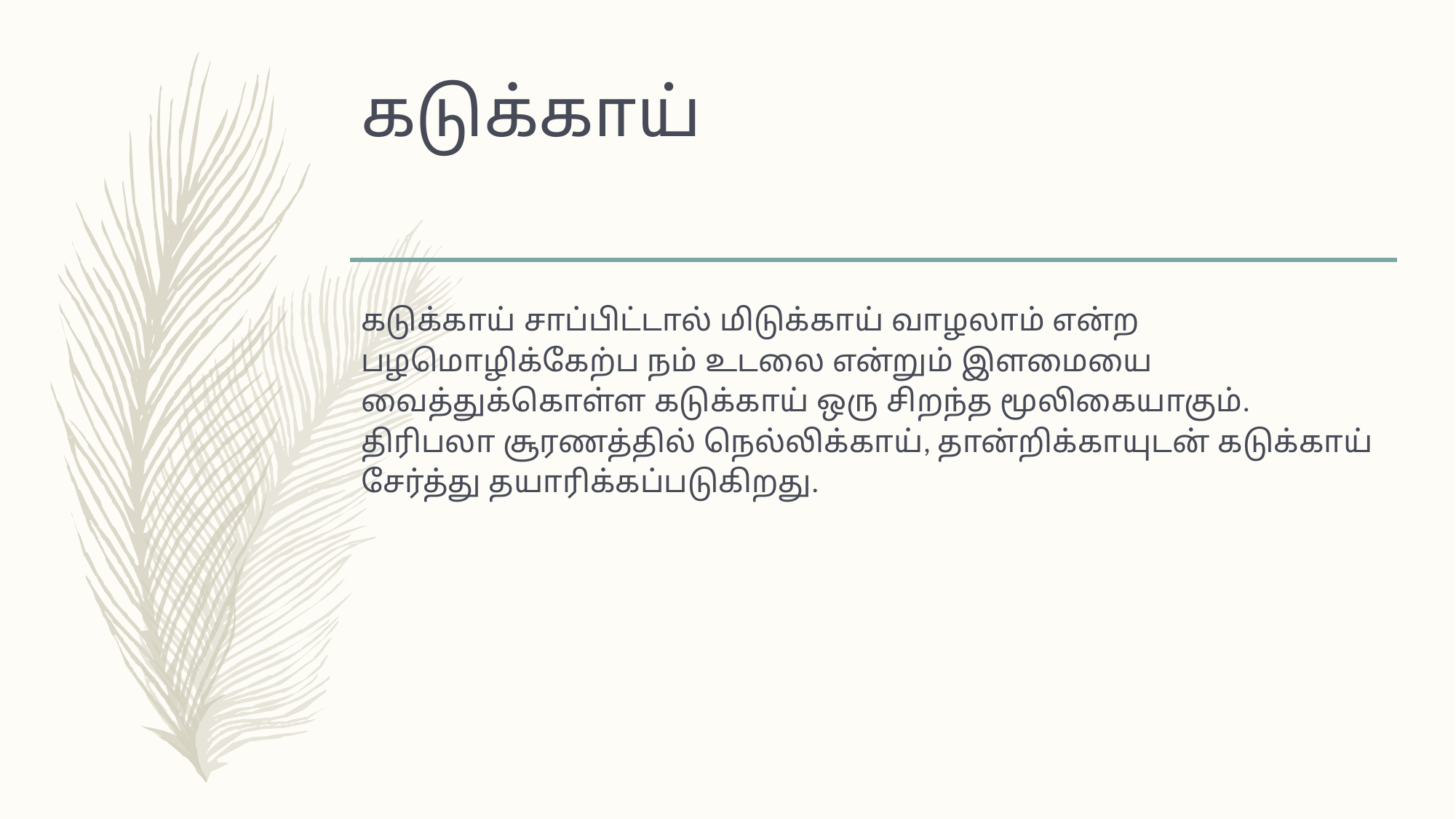

# கடுக்காய்
கடுக்காய் சாப்பிட்டால் மிடுக்காய் வாழலாம் என்ற பழமொழிக்கேற்ப நம் உடலை என்றும் இளமையை வைத்துக்கொள்ள கடுக்காய் ஒரு சிறந்த மூலிகையாகும். திரிபலா சூரணத்தில் நெல்லிக்காய், தான்றிக்காயுடன் கடுக்காய் சேர்த்து தயாரிக்கப்படுகிறது.